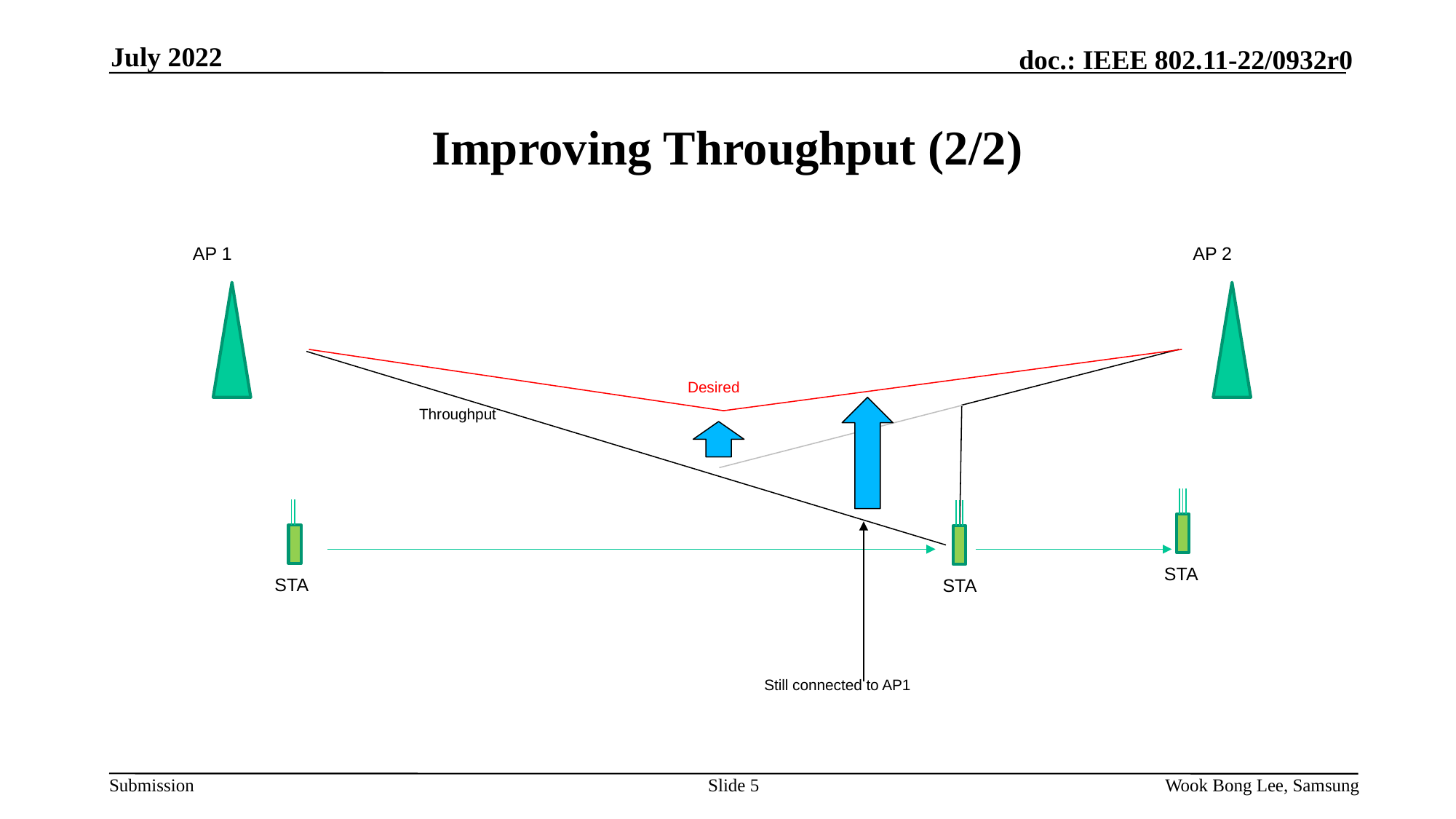

July 2022
# Improving Throughput (2/2)
AP 1
AP 2

Desired
Throughput

STA
STA
STA
Still connected to AP1
Slide 5
Wook Bong Lee, Samsung